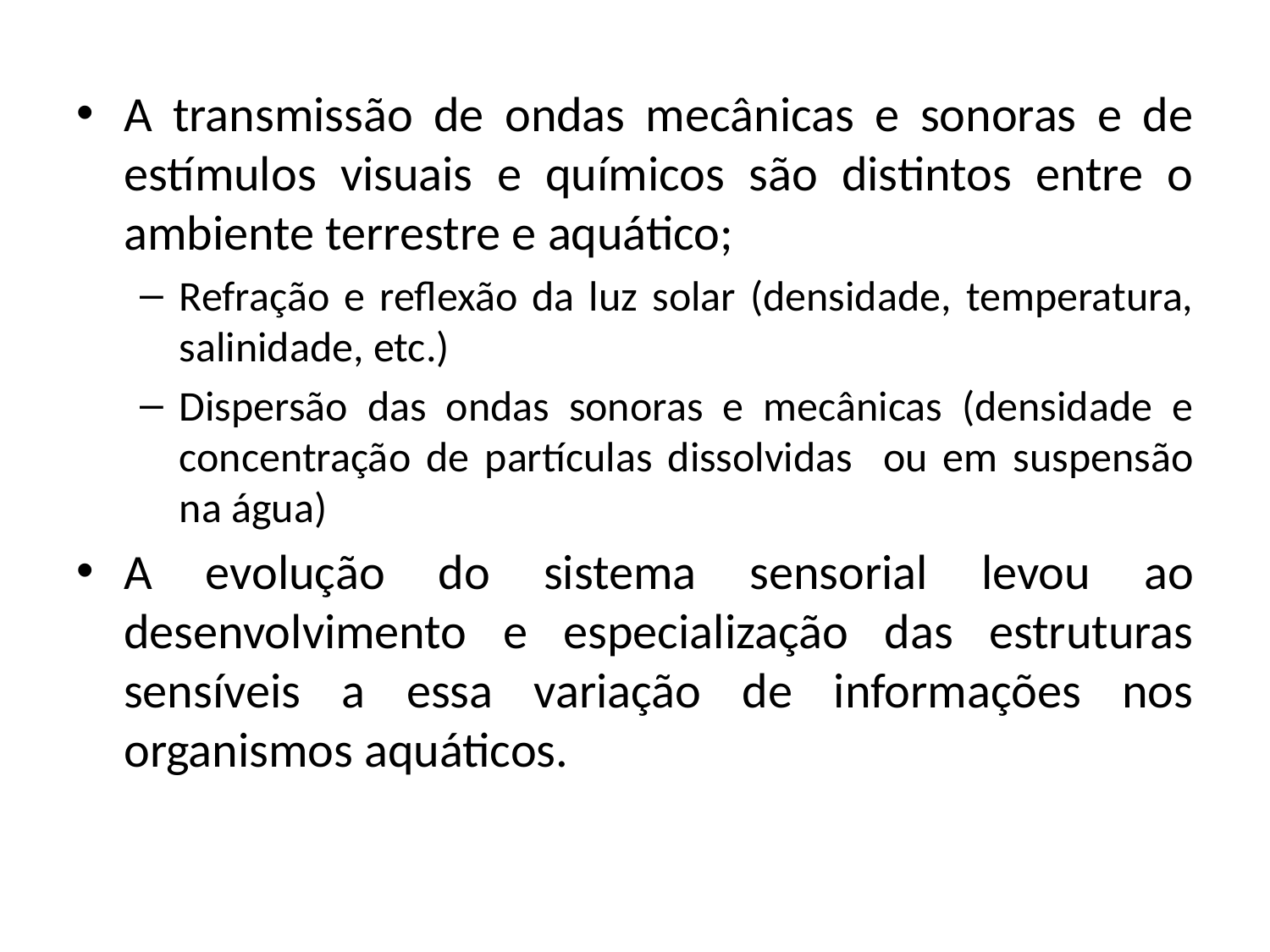

A transmissão de ondas mecânicas e sonoras e de estímulos visuais e químicos são distintos entre o ambiente terrestre e aquático;
Refração e reflexão da luz solar (densidade, temperatura, salinidade, etc.)
Dispersão das ondas sonoras e mecânicas (densidade e concentração de partículas dissolvidas  ou em suspensão na água)
A evolução do sistema sensorial levou ao desenvolvimento e especialização das estruturas sensíveis a essa variação de informações nos organismos aquáticos.